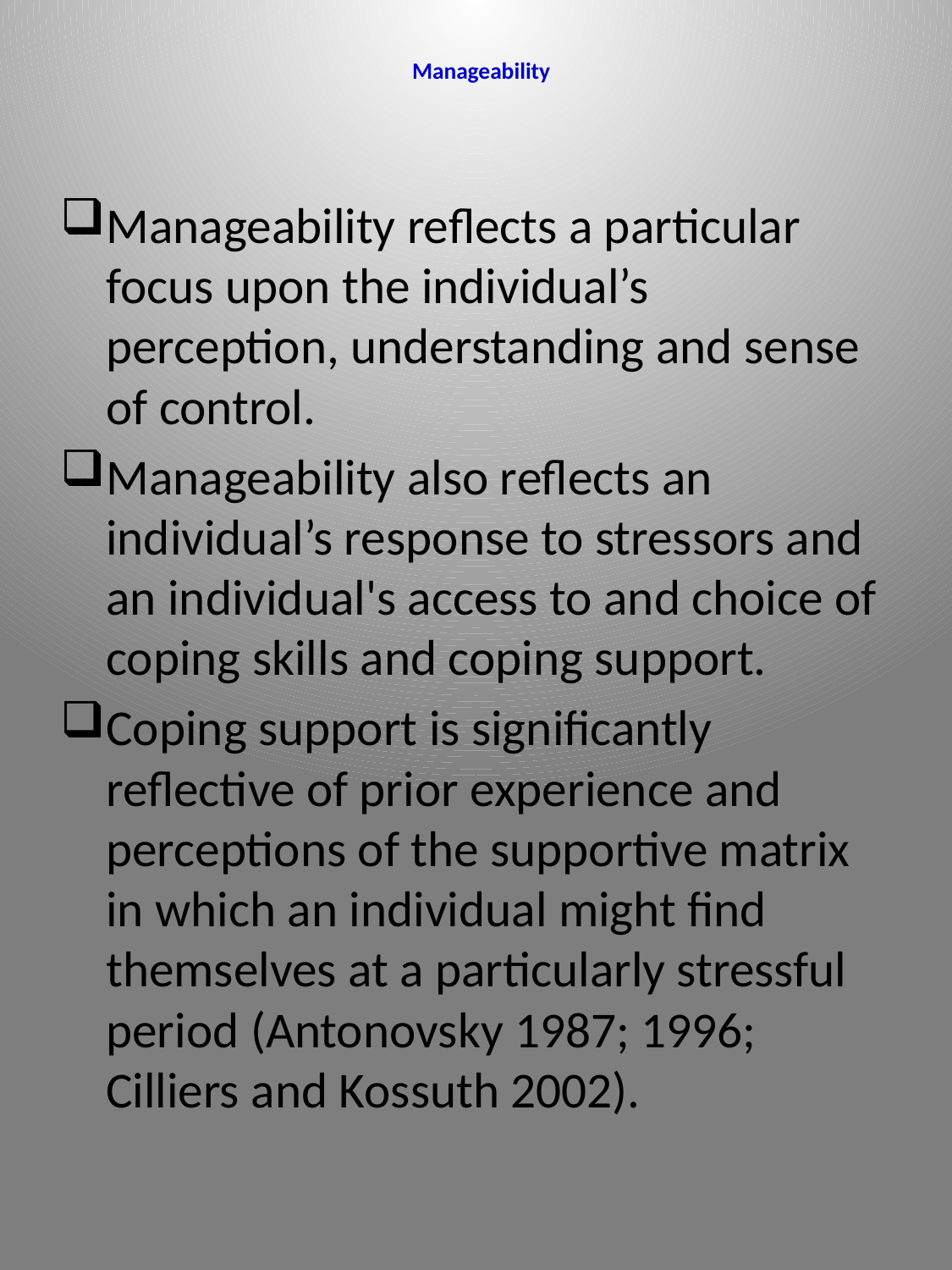

# Manageability

Manageability reflects a particular focus upon the individual’s perception, understanding and sense of control.
Manageability also reflects an individual’s response to stressors and an individual's access to and choice of coping skills and coping support.
Coping support is significantly reflective of prior experience and perceptions of the supportive matrix in which an individual might find themselves at a particularly stressful period (Antonovsky 1987; 1996; Cilliers and Kossuth 2002).